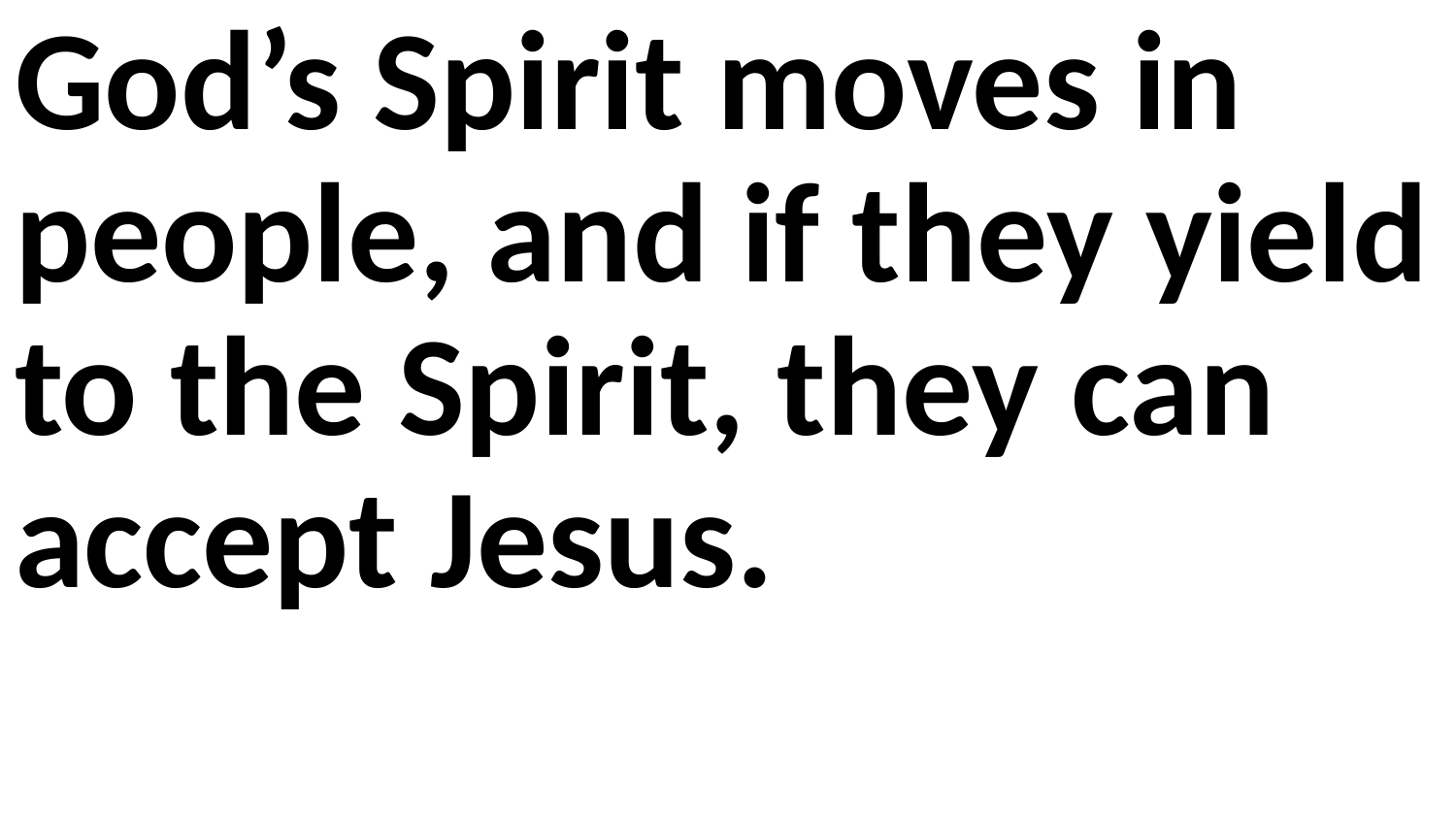

God’s Spirit moves in people, and if they yield to the Spirit, they can accept Jesus.